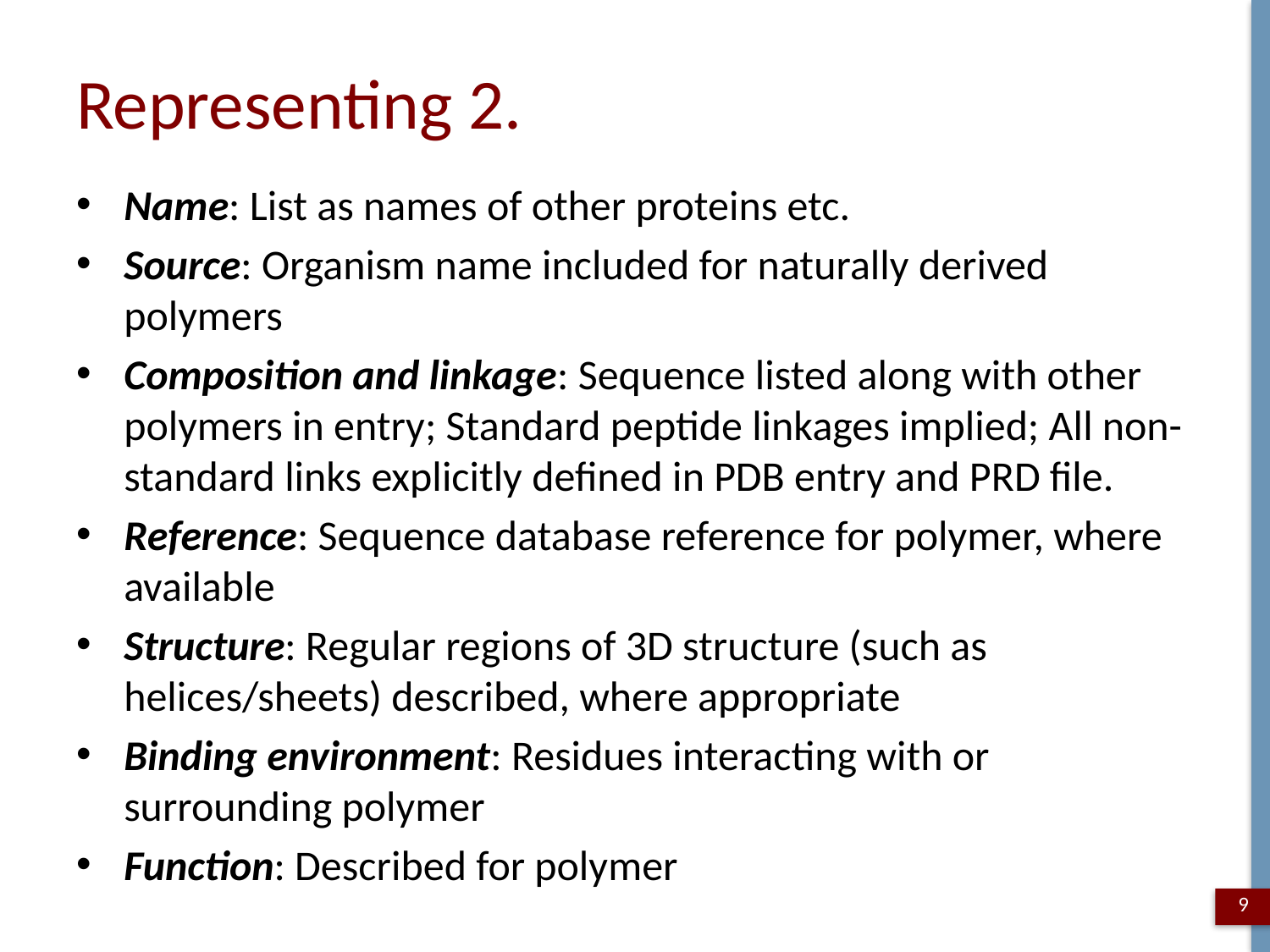

# Representing 2.
Name: List as names of other proteins etc.
Source: Organism name included for naturally derived polymers
Composition and linkage: Sequence listed along with other polymers in entry; Standard peptide linkages implied; All non-standard links explicitly defined in PDB entry and PRD file.
Reference: Sequence database reference for polymer, where available
Structure: Regular regions of 3D structure (such as helices/sheets) described, where appropriate
Binding environment: Residues interacting with or surrounding polymer
Function: Described for polymer
9